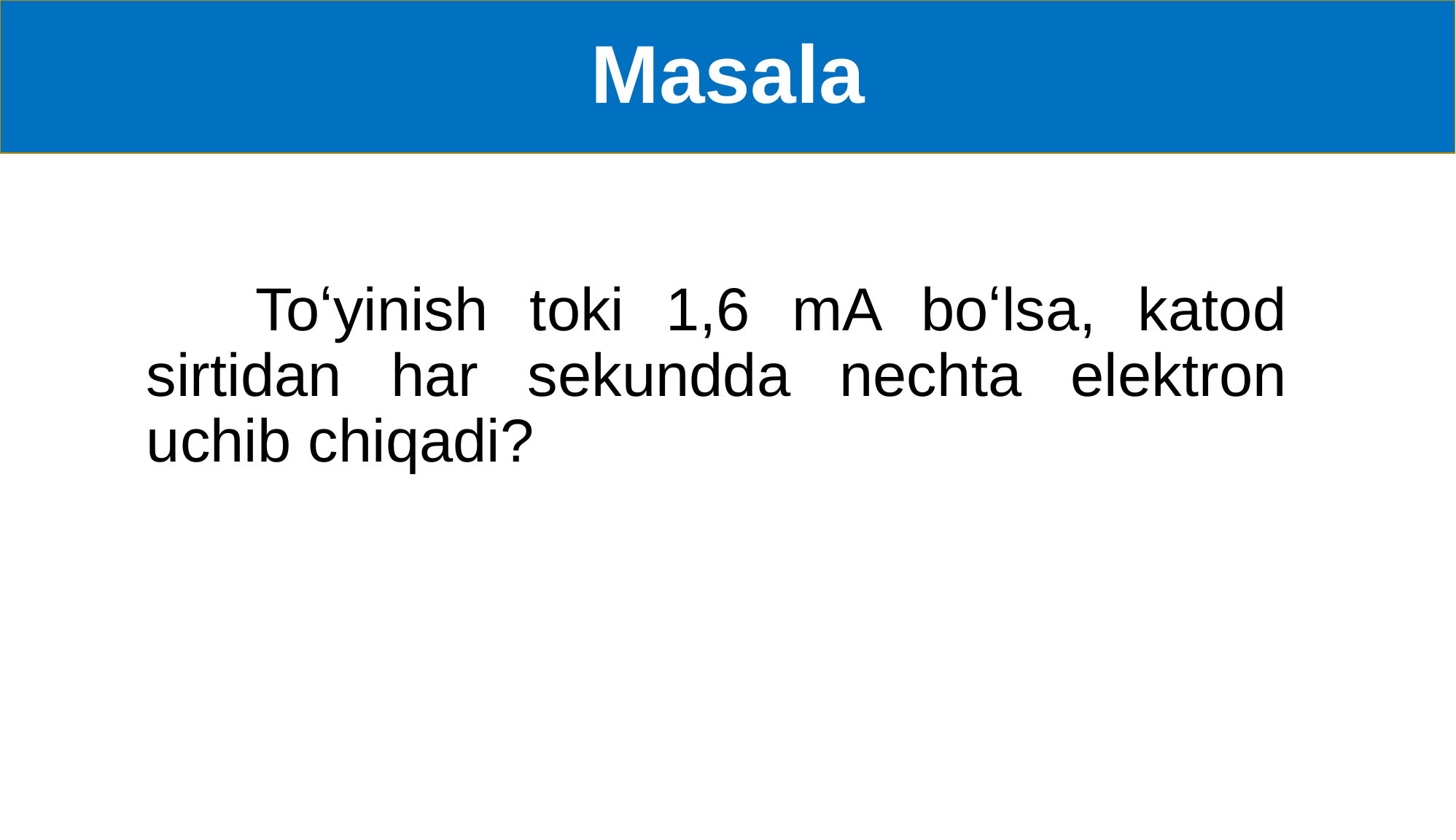

# Masala
	Toʻyinish toki 1,6 mA boʻlsa, katod sirtidan har sekundda nechta elektron uchib chiqadi?